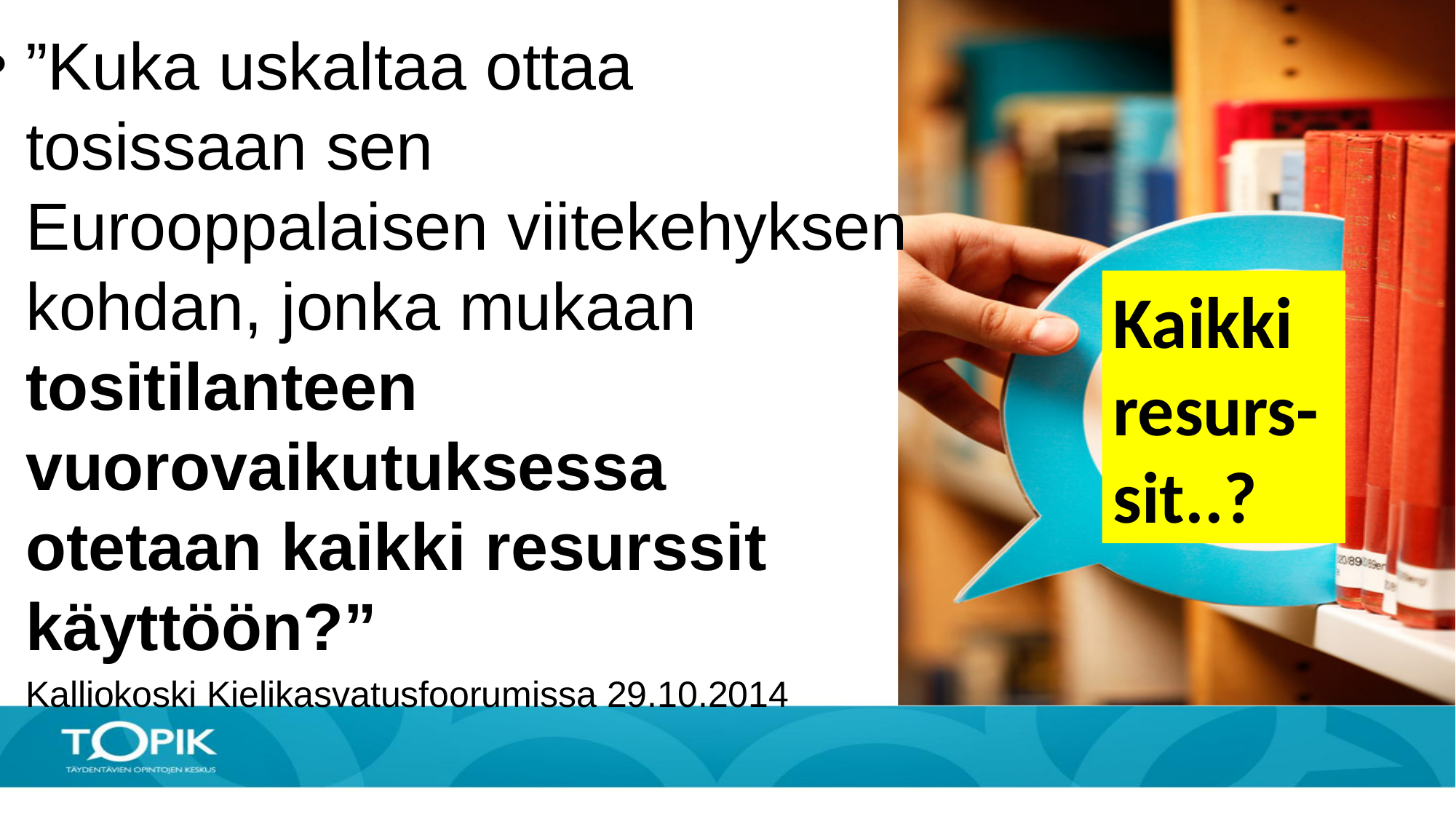

”Kuka uskaltaa ottaa tosissaan sen Eurooppalaisen viitekehyksen kohdan, jonka mukaan tositilanteen vuorovaikutuksessa otetaan kaikki resurssit käyttöön?”
Kalliokoski Kielikasvatusfoorumissa 29.10.2014
Kaikki resurs-sit..?